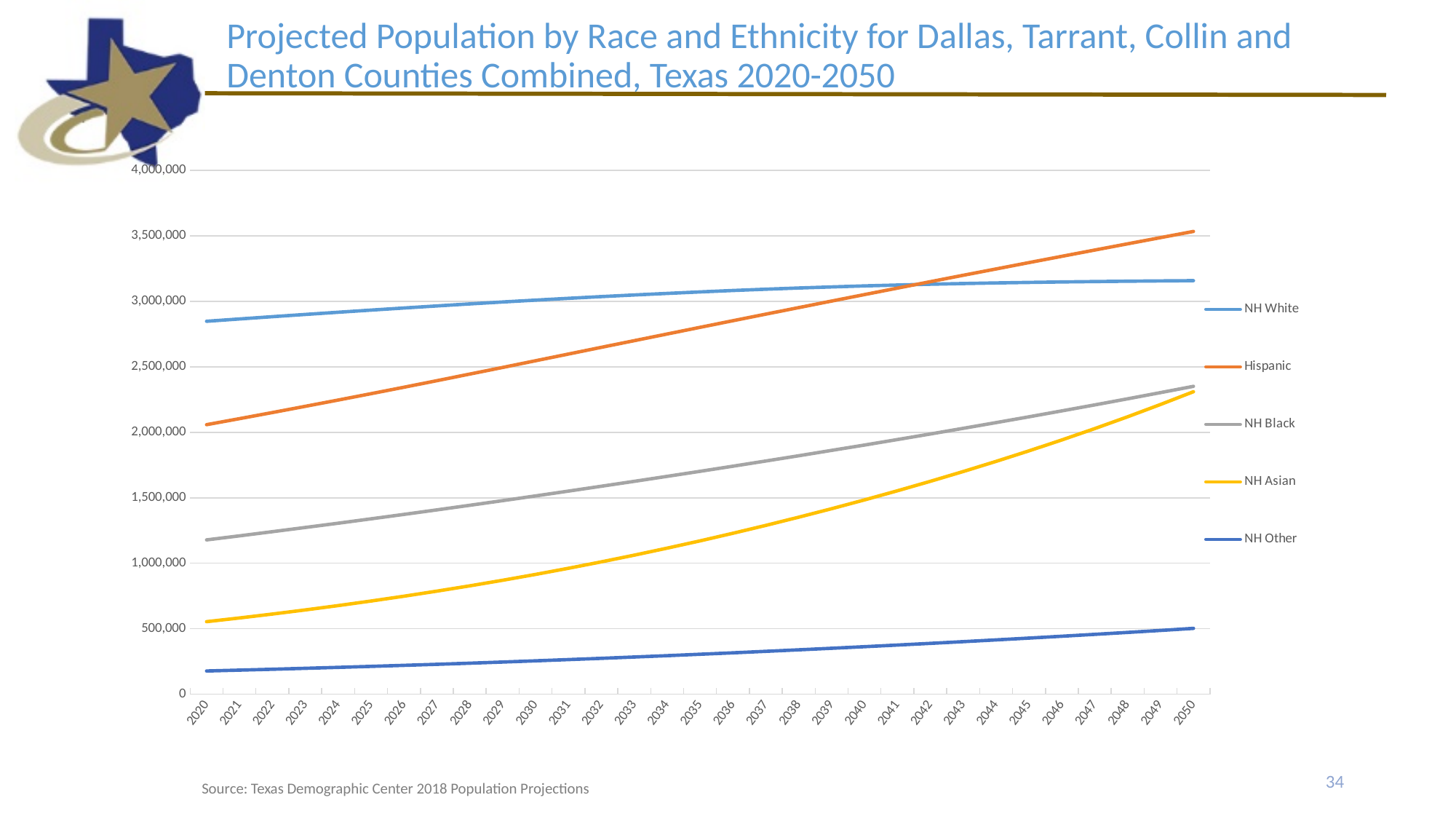

Projected Population by Race and Ethnicity for Dallas, Tarrant, Collin and Denton Counties Combined, Texas 2020-2050

### Chart

| Category | NH White  | Hispanic  | NH Black  | NH Asian  | NH Other  |
|---|---|---|---|---|---|
| 2020 | 2847987.0 | 2058322.0 | 1178027.0 | 553658.0 | 177194.0 |
| 2021 | 2865621.0 | 2104281.0 | 1209042.0 | 582001.0 | 183658.0 |
| 2022 | 2882950.0 | 2150969.0 | 1240669.0 | 611832.0 | 190399.0 |
| 2023 | 2899984.0 | 2198296.0 | 1272855.0 | 643234.0 | 197355.0 |
| 2024 | 2916695.0 | 2246327.0 | 1305636.0 | 676385.0 | 204586.0 |
| 2025 | 2933162.0 | 2295007.0 | 1338991.0 | 711248.0 | 212120.0 |
| 2026 | 2949305.0 | 2344317.0 | 1372901.0 | 747968.0 | 219968.0 |
| 2027 | 2965062.0 | 2394212.0 | 1407349.0 | 786607.0 | 228123.0 |
| 2028 | 2980473.0 | 2444584.0 | 1442363.0 | 827221.0 | 236604.0 |
| 2029 | 2995289.0 | 2495372.0 | 1477919.0 | 869842.0 | 245417.0 |
| 2030 | 3009476.0 | 2546433.0 | 1514026.0 | 914569.0 | 254535.0 |
| 2031 | 3023116.0 | 2597573.0 | 1550633.0 | 961385.0 | 263970.0 |
| 2032 | 3036192.0 | 2648771.0 | 1587703.0 | 1010350.0 | 273717.0 |
| 2033 | 3048709.0 | 2699869.0 | 1625270.0 | 1061579.0 | 283780.0 |
| 2034 | 3060697.0 | 2750801.0 | 1663321.0 | 1114970.0 | 294134.0 |
| 2035 | 3072057.0 | 2801524.0 | 1701861.0 | 1170690.0 | 304811.0 |
| 2036 | 3082808.0 | 2852023.0 | 1740947.0 | 1228634.0 | 315791.0 |
| 2037 | 3092789.0 | 2902306.0 | 1780546.0 | 1288892.0 | 327049.0 |
| 2038 | 3101938.0 | 2952388.0 | 1820731.0 | 1351429.0 | 338631.0 |
| 2039 | 3110296.0 | 3002232.0 | 1861468.0 | 1416278.0 | 350514.0 |
| 2040 | 3117874.0 | 3051778.0 | 1902764.0 | 1483470.0 | 362680.0 |
| 2041 | 3124689.0 | 3101080.0 | 1944673.0 | 1553092.0 | 375194.0 |
| 2042 | 3130740.0 | 3150141.0 | 1987145.0 | 1625254.0 | 387990.0 |
| 2043 | 3136045.0 | 3198963.0 | 2030283.0 | 1700054.0 | 401074.0 |
| 2044 | 3140656.0 | 3247516.0 | 2074035.0 | 1777624.0 | 414464.0 |
| 2045 | 3144662.0 | 3295830.0 | 2118431.0 | 1858147.0 | 428209.0 |
| 2046 | 3148155.0 | 3343897.0 | 2163554.0 | 1941722.0 | 442276.0 |
| 2047 | 3151198.0 | 3391766.0 | 2209341.0 | 2028525.0 | 456716.0 |
| 2048 | 3153833.0 | 3439418.0 | 2255871.0 | 2118735.0 | 471513.0 |
| 2049 | 3156135.0 | 3486850.0 | 2303163.0 | 2212452.0 | 486731.0 |
| 2050 | 3158140.0 | 3534071.0 | 2351203.0 | 2309957.0 | 502380.0 |
34
Source: Texas Demographic Center 2018 Population Projections